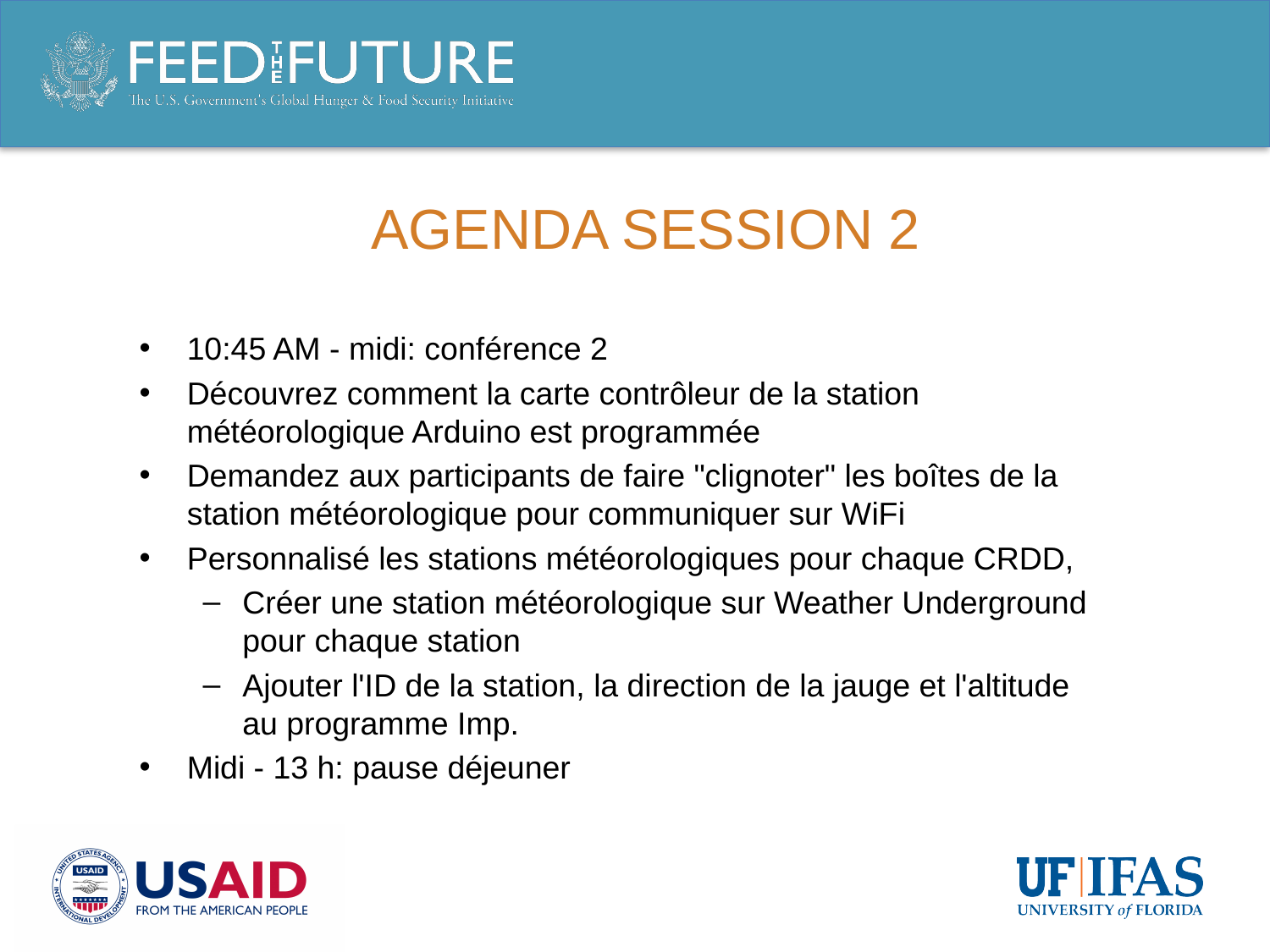

# Agenda session 2
10:45 AM - midi: conférence 2
Découvrez comment la carte contrôleur de la station météorologique Arduino est programmée
Demandez aux participants de faire "clignoter" les boîtes de la station météorologique pour communiquer sur WiFi
Personnalisé les stations météorologiques pour chaque CRDD,
Créer une station météorologique sur Weather Underground pour chaque station
Ajouter l'ID de la station, la direction de la jauge et l'altitude au programme Imp.
Midi - 13 h: pause déjeuner